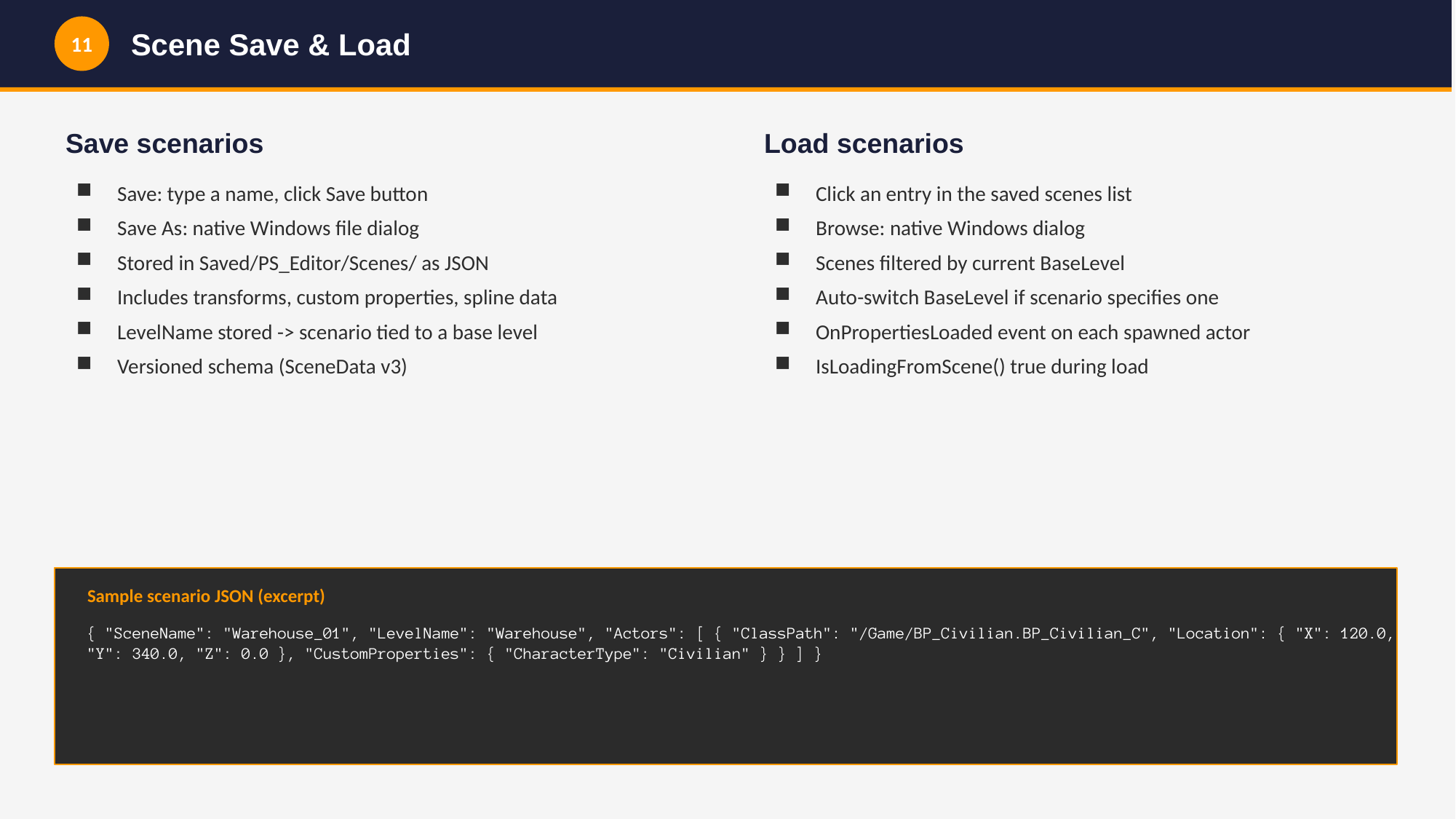

11
Scene Save & Load

Save scenarios
Load scenarios
Save: type a name, click Save button
Save As: native Windows file dialog
Stored in Saved/PS_Editor/Scenes/ as JSON
Includes transforms, custom properties, spline data
LevelName stored -> scenario tied to a base level
Versioned schema (SceneData v3)
Click an entry in the saved scenes list
Browse: native Windows dialog
Scenes filtered by current BaseLevel
Auto-switch BaseLevel if scenario specifies one
OnPropertiesLoaded event on each spawned actor
IsLoadingFromScene() true during load

Sample scenario JSON (excerpt)
{ "SceneName": "Warehouse_01", "LevelName": "Warehouse", "Actors": [ { "ClassPath": "/Game/BP_Civilian.BP_Civilian_C", "Location": { "X": 120.0, "Y": 340.0, "Z": 0.0 }, "CustomProperties": { "CharacterType": "Civilian" } } ] }